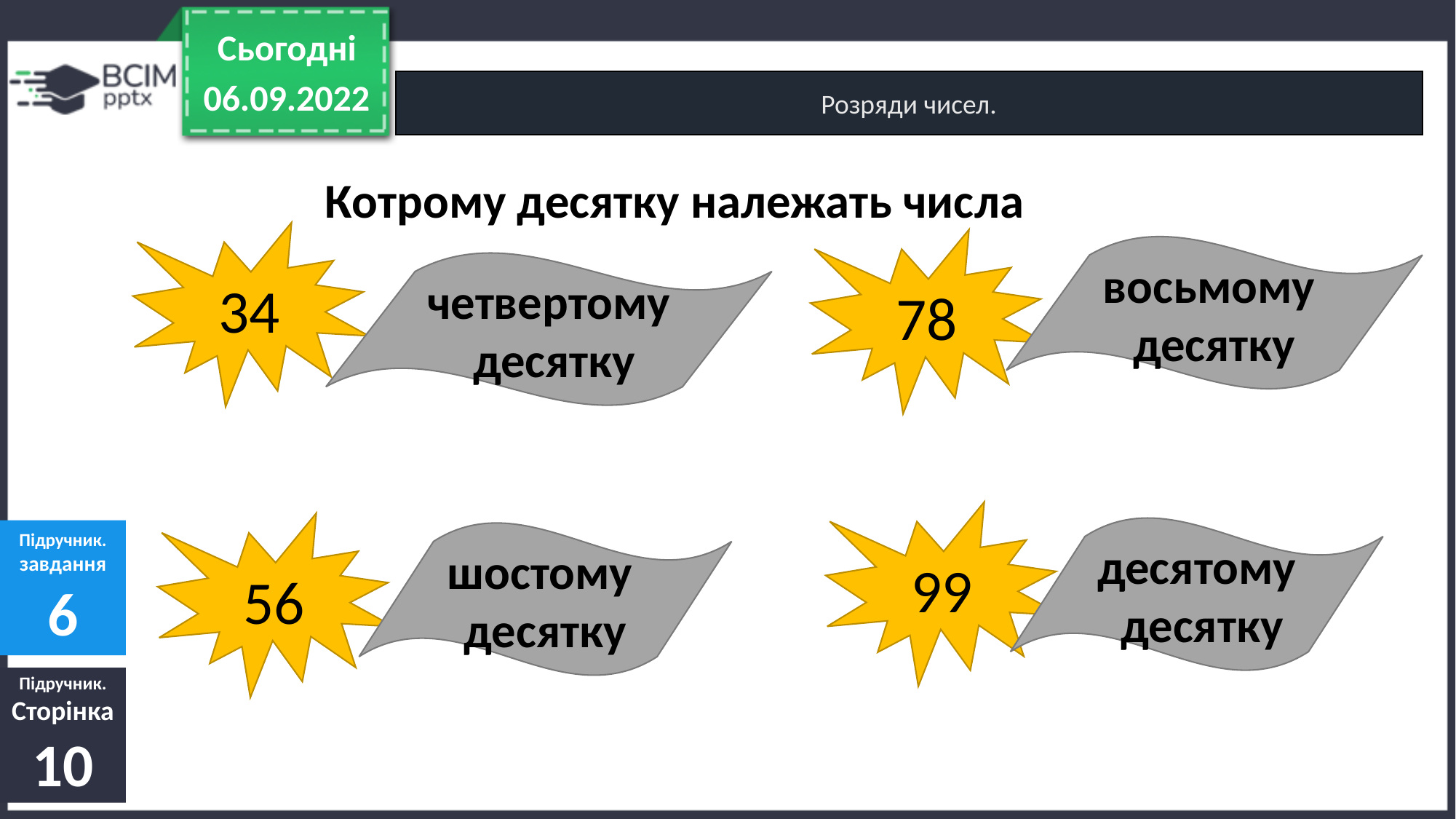

Сьогодні
Розряди чисел.
06.09.2022
Математика
Котрому десятку належать числа
34
78
восьмому  десятку
четвертому  десятку
99
56
десятому  десятку
Підручник.
завдання
6
шостому  десятку
Підручник.
Сторінка
10